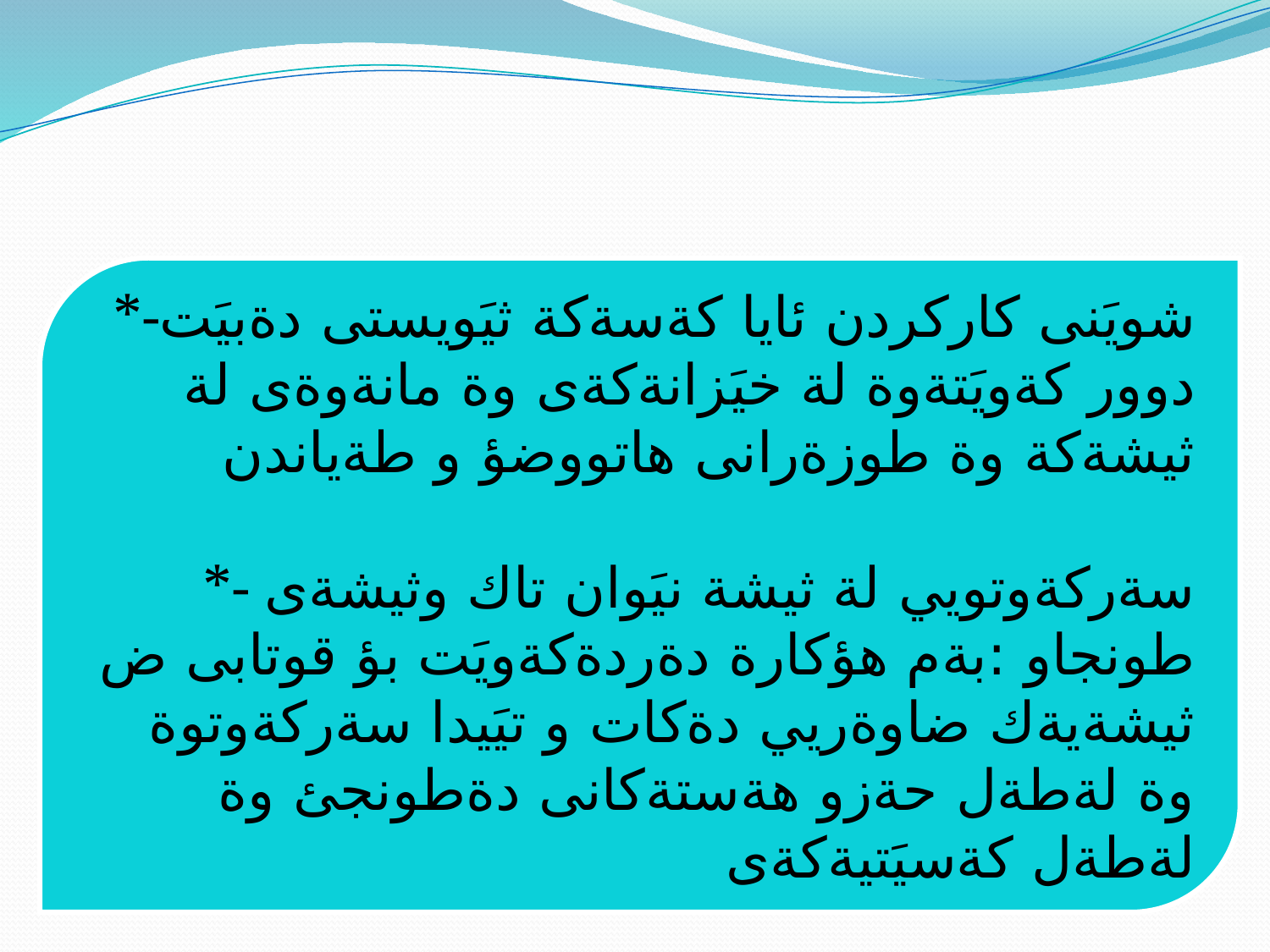

*-شويَنى كاركردن ئايا كةسةكة ثيَويستى دةبيَت دوور كةويَتةوة لة خيَزانةكةى وة مانةوةى لة ثيشةكة وة طوزةرانى هاتووضؤ و طةياندن

*- سةركةوتويي لة ثيشة نيَوان تاك وثيشةى طونجاو :بةم هؤكارة دةردةكةويَت بؤ قوتابى ض ثيشةيةك ضاوةريي دةكات و تيَيدا سةركةوتوة وة لةطةل حةزو هةستةكانى دةطونجئ وة لةطةل كةسيَتيةكةى